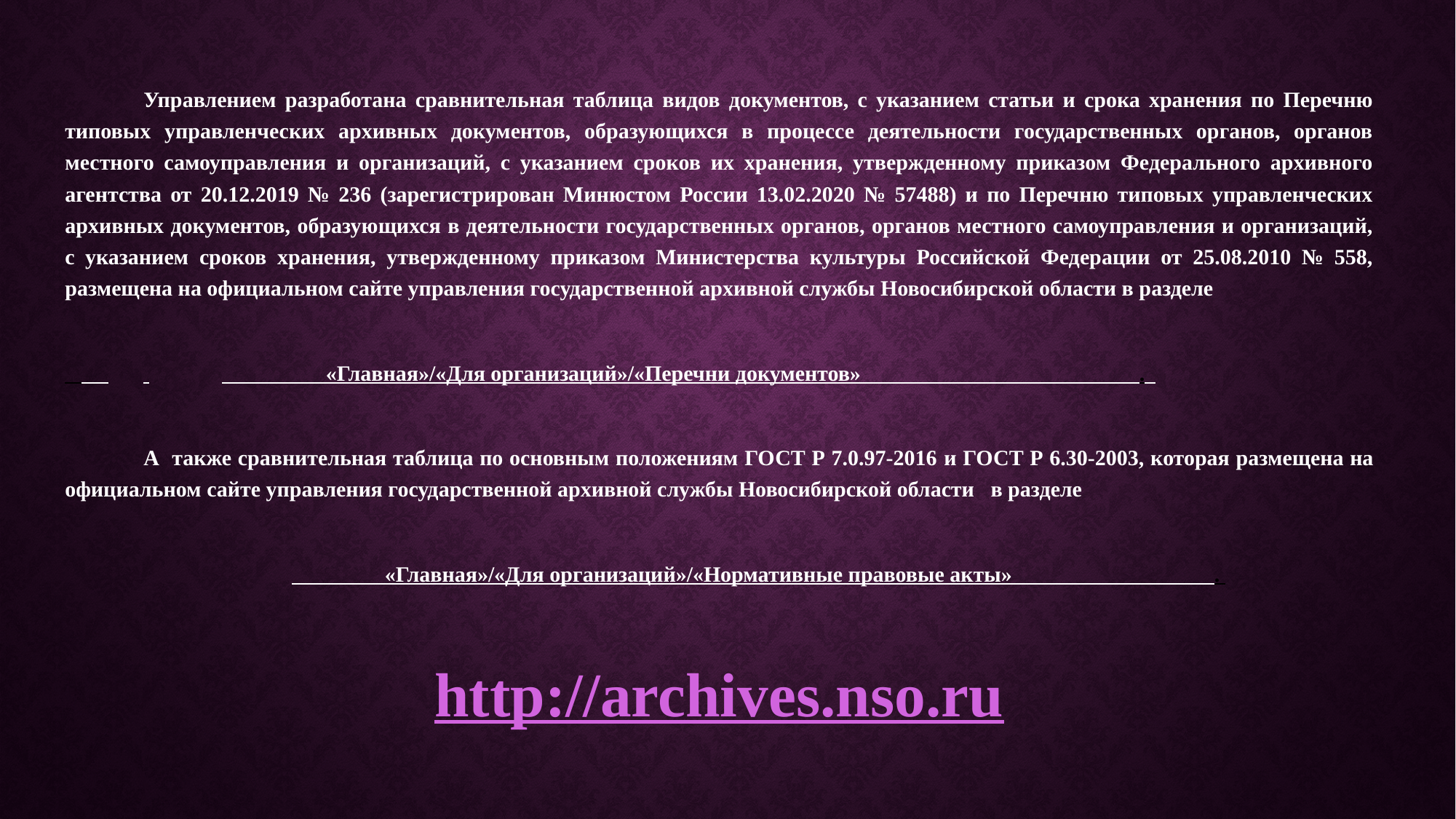

Управлением разработана сравнительная таблица видов документов, с указанием статьи и срока хранения по Перечню типовых управленческих архивных документов, образующихся в процессе деятельности государственных органов, органов местного самоуправления и организаций, с указанием сроков их хранения, утвержденному приказом Федерального архивного агентства от 20.12.2019 № 236 (зарегистрирован Минюстом России 13.02.2020 № 57488) и по Перечню типовых управленческих архивных документов, образующихся в деятельности государственных органов, органов местного самоуправления и организаций, с указанием сроков хранения, утвержденному приказом Министерства культуры Российской Федерации от 25.08.2010 № 558, размещена на официальном сайте управления государственной архивной службы Новосибирской области в разделе

        	 	                   «Главная»/«Для организаций»/«Перечни документов»                                                   .

	А  также сравнительная таблица по основным положениям ГОСТ Р 7.0.97-2016 и ГОСТ Р 6.30-2003, которая размещена на официальном сайте управления государственной архивной службы Новосибирской области   в разделе

		                 «Главная»/«Для организаций»/«Нормативные правовые акты»                                     .

http://archives.nso.ru